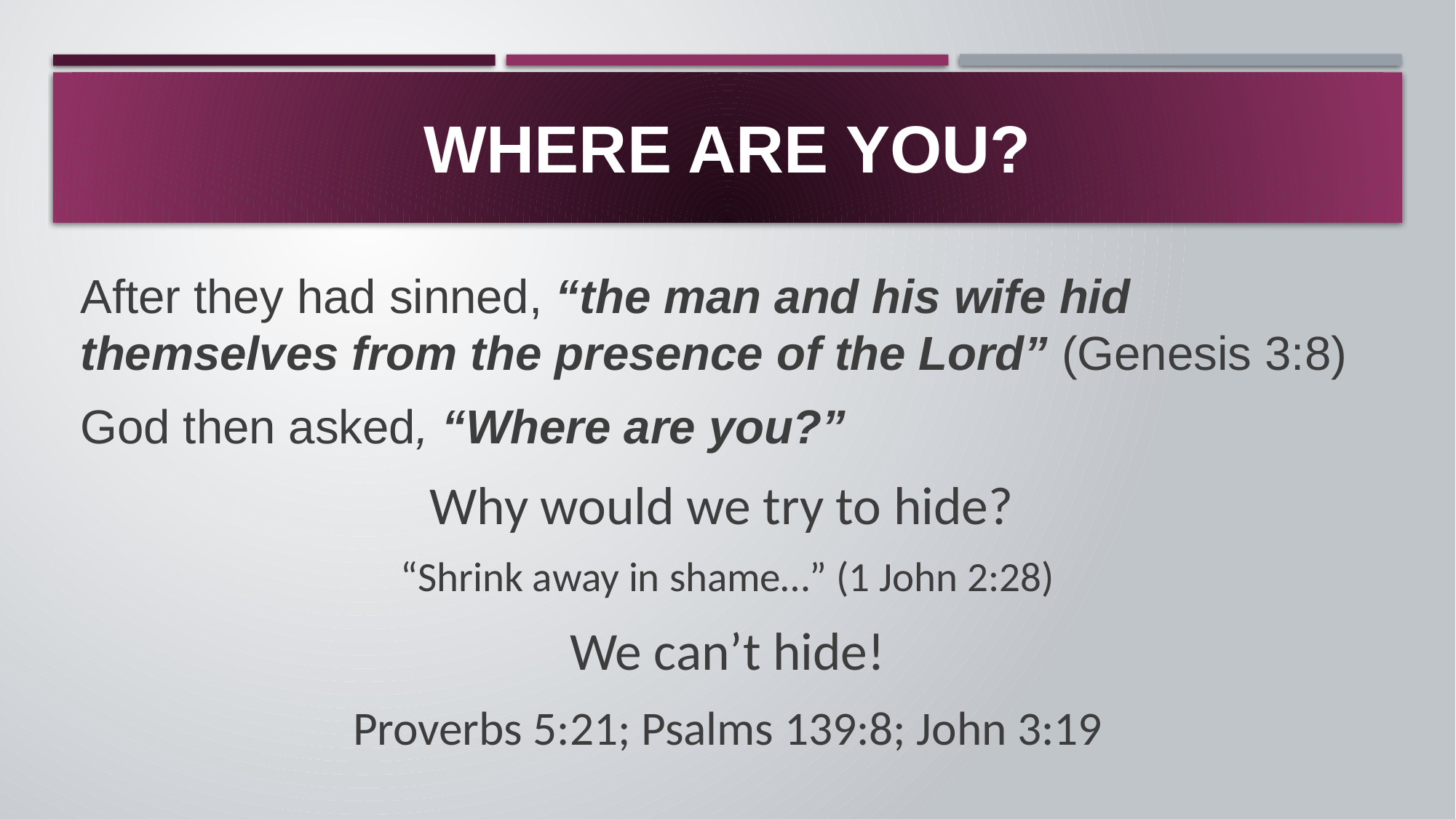

# Where are you?
After they had sinned, “the man and his wife hid themselves from the presence of the Lord” (Genesis 3:8)
God then asked, “Where are you?”
Why would we try to hide?
“Shrink away in shame…” (1 John 2:28)
We can’t hide!
Proverbs 5:21; Psalms 139:8; John 3:19